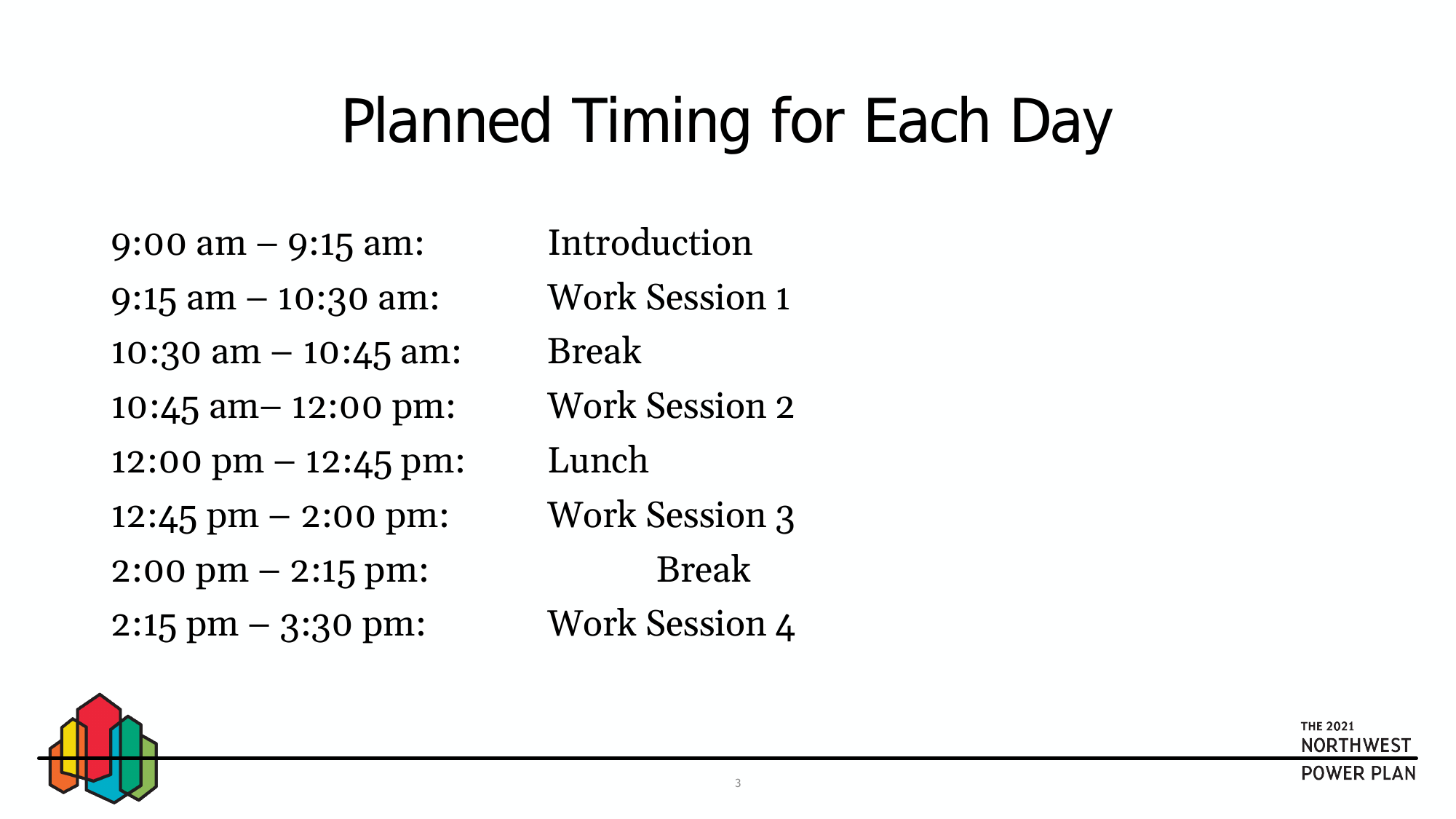

# Planned Timing for Each Day
9:00 am – 9:15 am: 		Introduction
9:15 am – 10:30 am: 	Work Session 1
10:30 am – 10:45 am: 	Break
10:45 am– 12:00 pm:	Work Session 2
12:00 pm – 12:45 pm:	Lunch
12:45 pm – 2:00 pm: 	Work Session 3
2:00 pm – 2:15 pm: 		Break
2:15 pm – 3:30 pm:		Work Session 4

3